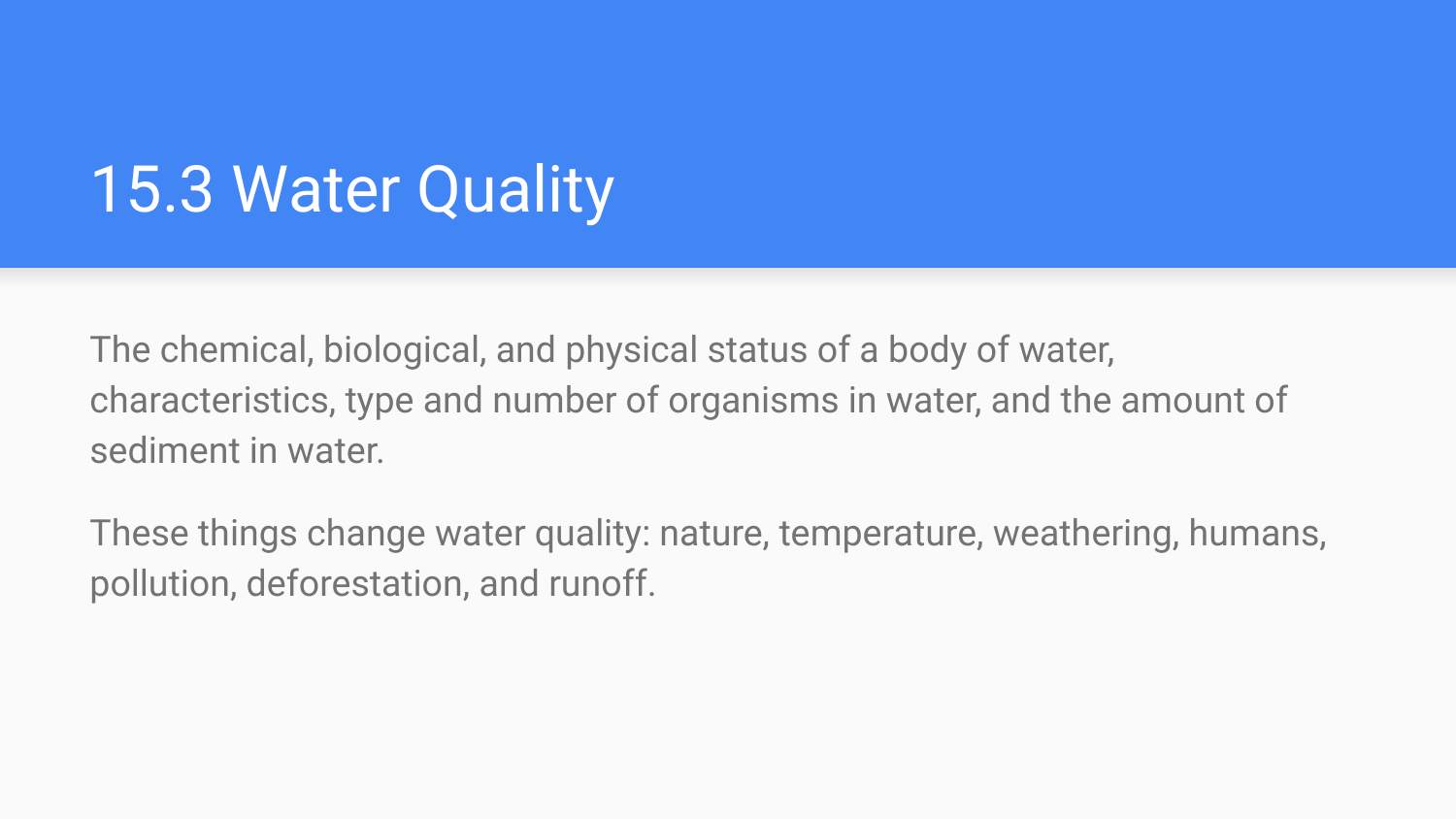

# 15.3 Water Quality
The chemical, biological, and physical status of a body of water, characteristics, type and number of organisms in water, and the amount of sediment in water.
These things change water quality: nature, temperature, weathering, humans, pollution, deforestation, and runoff.